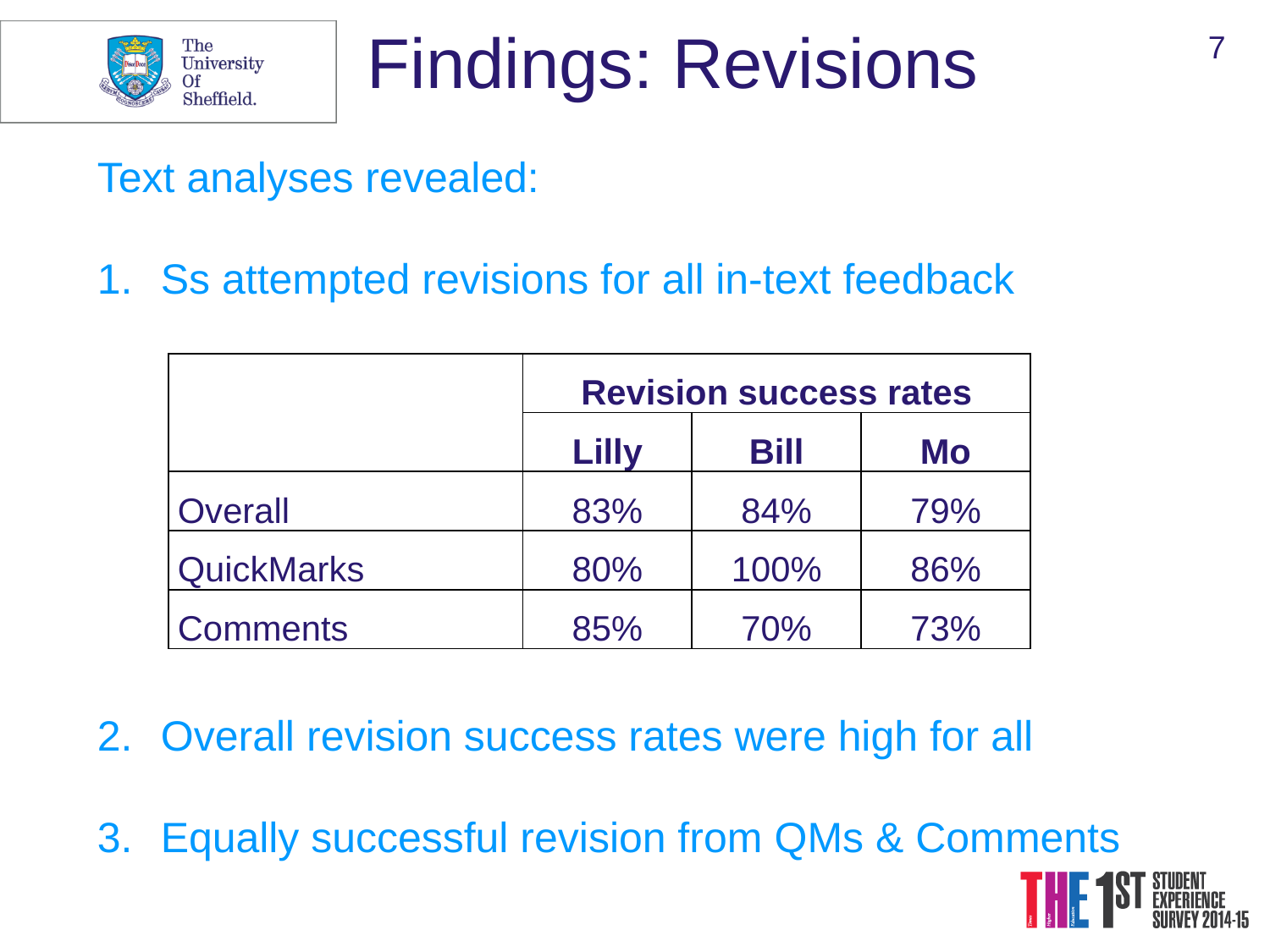

7
Findings: Revisions

Text analyses revealed:

Ss attempted revisions for all in-text feedback
Overall revision success rates were high for all
Equally successful revision from QMs & Comments

|  | Revision success rates |  |  |
| --- | --- | --- | --- |
|  | Lilly | Bill | Mo |
| Overall | 83% | 84% | 79% |
| QuickMarks | 80% | 100% | 86% |
| Comments | 85% | 70% | 73% |